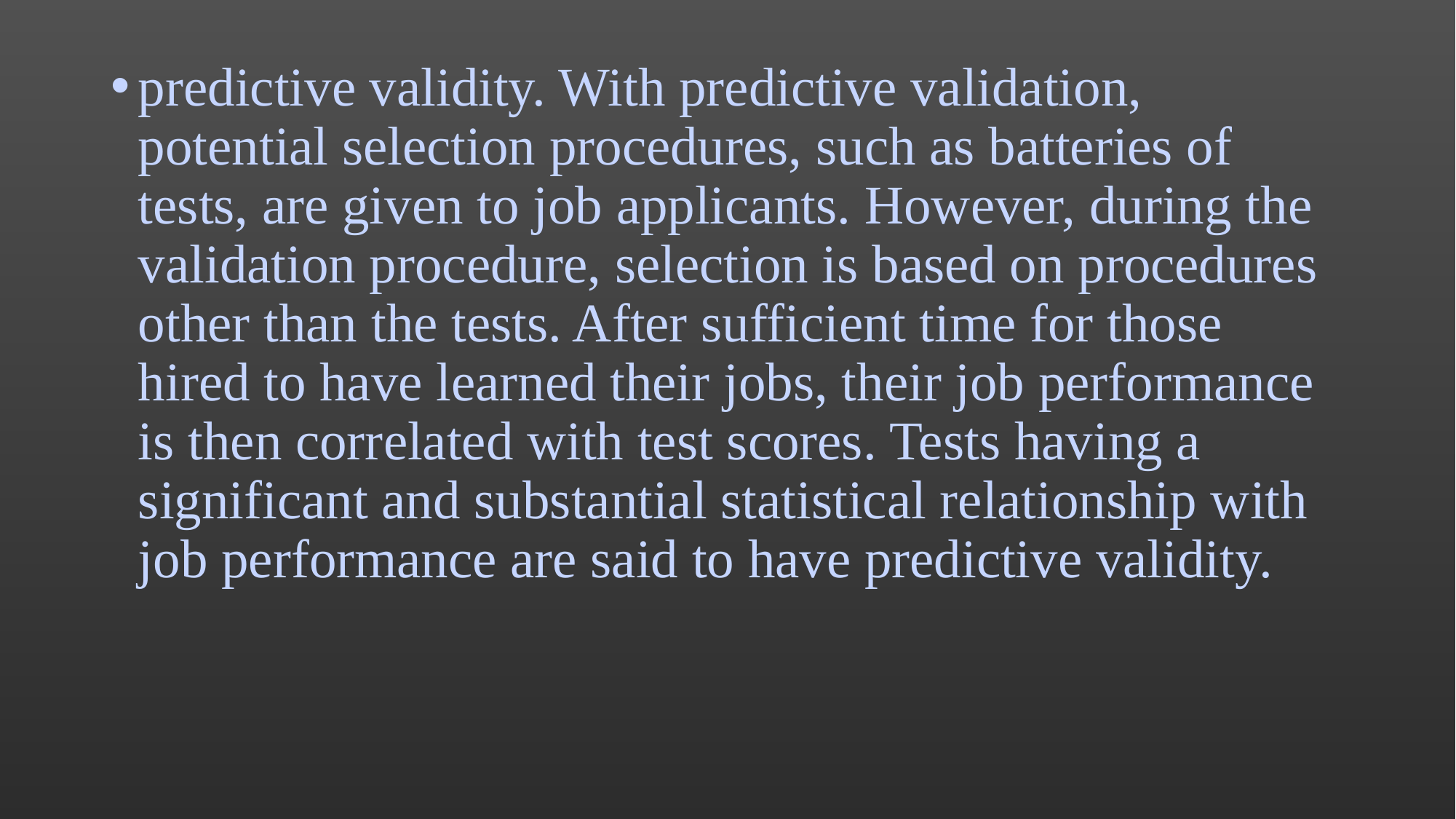

predictive validity. With predictive validation, potential selection procedures, such as batteries of tests, are given to job applicants. However, during the validation procedure, selection is based on procedures other than the tests. After sufficient time for those hired to have learned their jobs, their job performance is then correlated with test scores. Tests having a significant and substantial statistical relationship with job performance are said to have predictive validity.